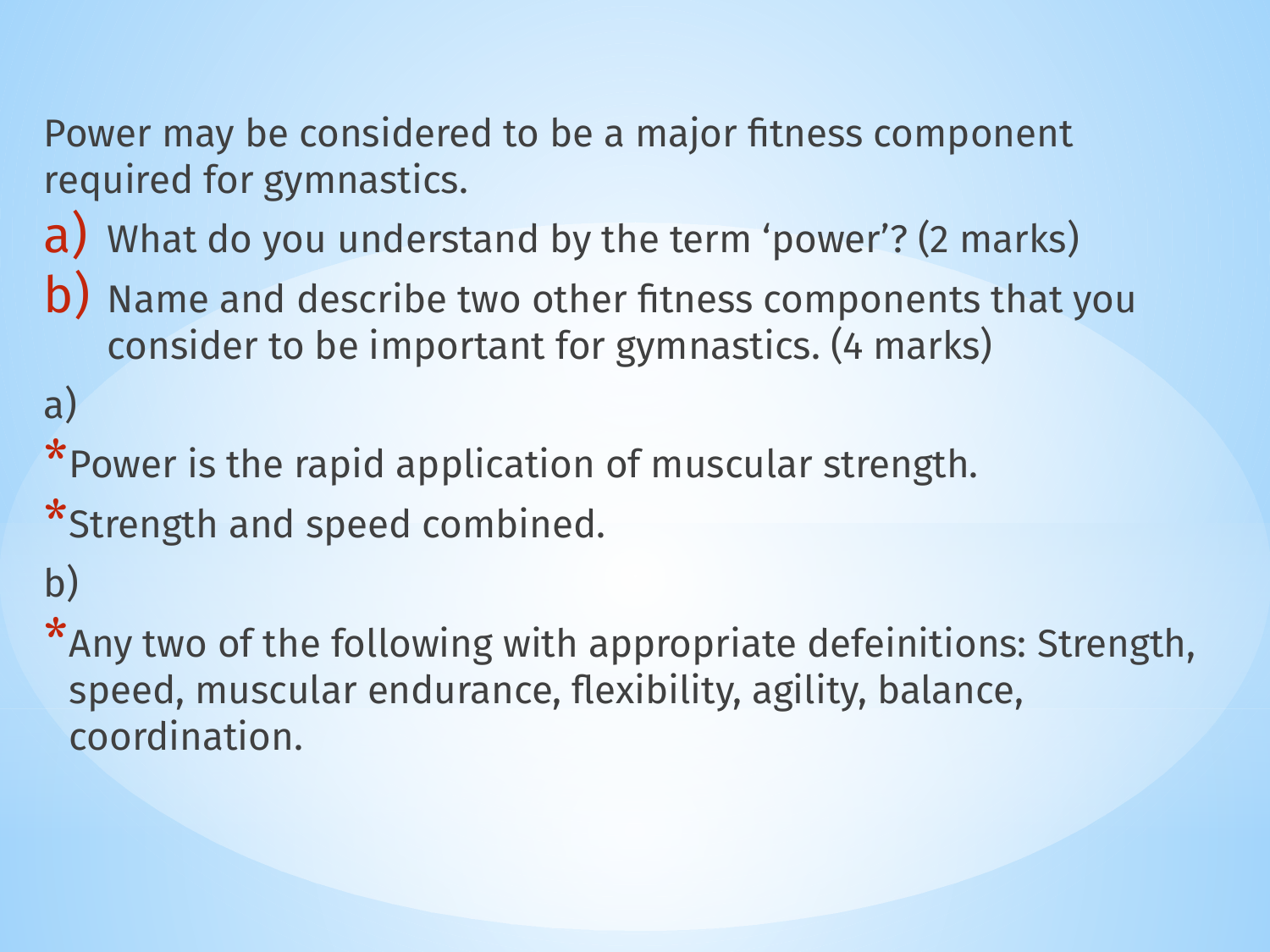

#
Power may be considered to be a major fitness component required for gymnastics.
What do you understand by the term ‘power’? (2 marks)
Name and describe two other fitness components that you consider to be important for gymnastics. (4 marks)
a)
Power is the rapid application of muscular strength.
Strength and speed combined.
b)
Any two of the following with appropriate defeinitions: Strength, speed, muscular endurance, flexibility, agility, balance, coordination.